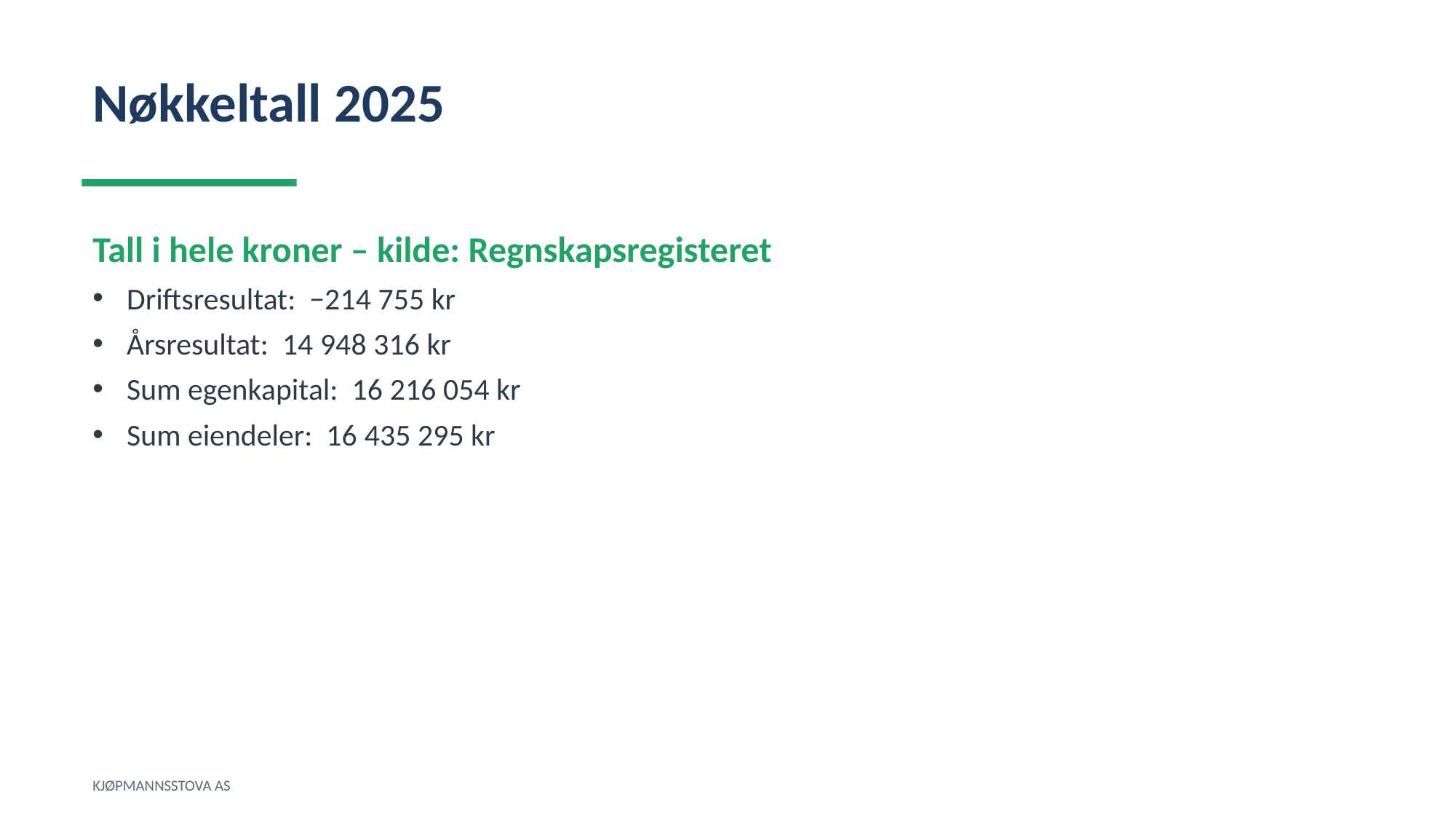

Nøkkeltall 2025

Tall i hele kroner – kilde: Regnskapsregisteret
Driftsresultat:  −214 755 kr
Årsresultat:  14 948 316 kr
Sum egenkapital:  16 216 054 kr
Sum eiendeler:  16 435 295 kr
KJØPMANNSSTOVA AS